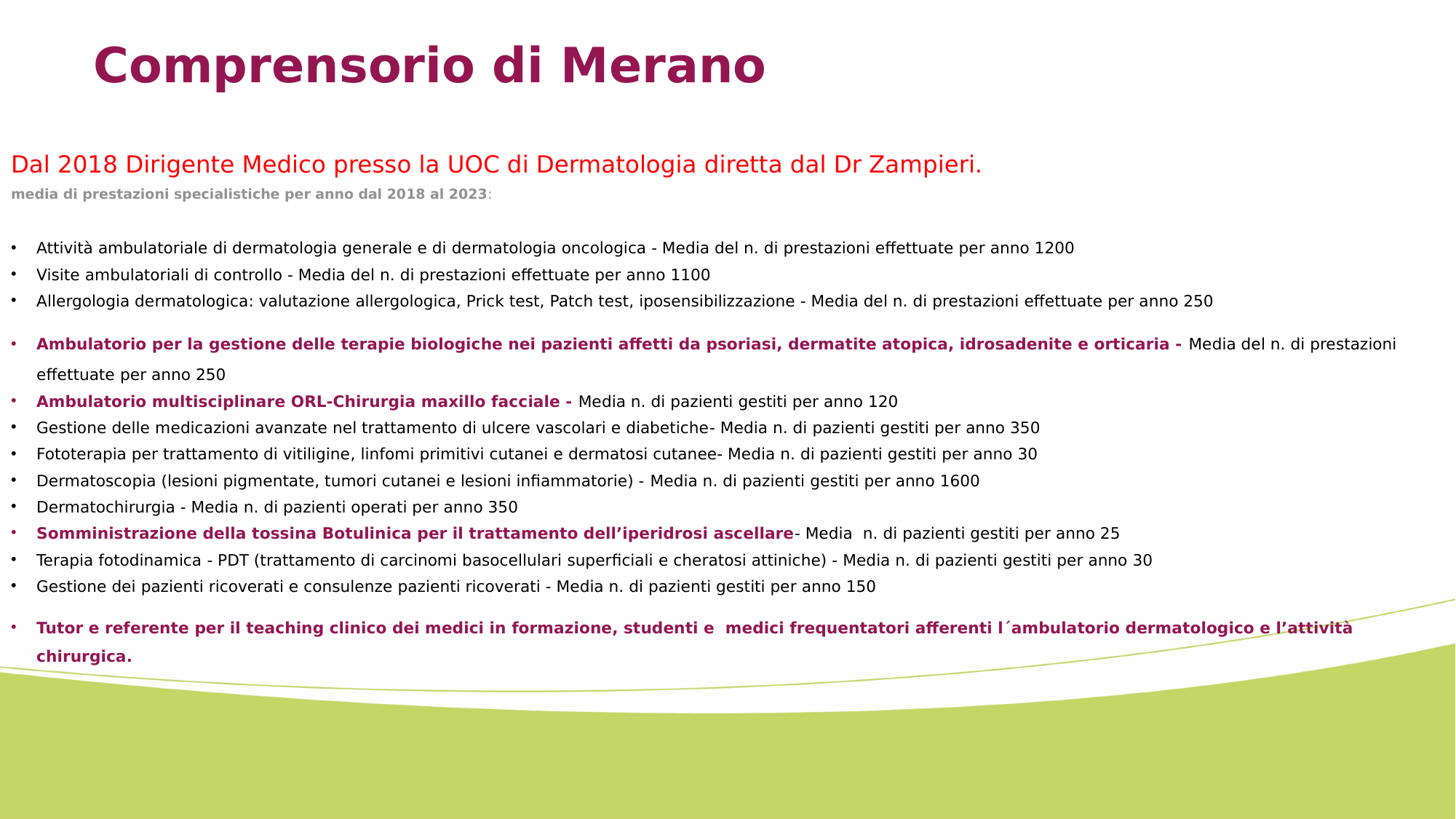

# Comprensorio di Merano
Dal 2018 Dirigente Medico presso la UOC di Dermatologia diretta dal Dr Zampieri.
media di prestazioni specialistiche per anno dal 2018 al 2023:

Attività ambulatoriale di dermatologia generale e di dermatologia oncologica - Media del n. di prestazioni effettuate per anno 1200
Visite ambulatoriali di controllo - Media del n. di prestazioni effettuate per anno 1100
Allergologia dermatologica: valutazione allergologica, Prick test, Patch test, iposensibilizzazione - Media del n. di prestazioni effettuate per anno 250
Ambulatorio per la gestione delle terapie biologiche nei pazienti affetti da psoriasi, dermatite atopica, idrosadenite e orticaria - Media del n. di prestazioni effettuate per anno 250
Ambulatorio multisciplinare ORL-Chirurgia maxillo facciale - Media n. di pazienti gestiti per anno 120
Gestione delle medicazioni avanzate nel trattamento di ulcere vascolari e diabetiche- Media n. di pazienti gestiti per anno 350
Fototerapia per trattamento di vitiligine, linfomi primitivi cutanei e dermatosi cutanee- Media n. di pazienti gestiti per anno 30
Dermatoscopia (lesioni pigmentate, tumori cutanei e lesioni infiammatorie) - Media n. di pazienti gestiti per anno 1600
Dermatochirurgia - Media n. di pazienti operati per anno 350
Somministrazione della tossina Botulinica per il trattamento dell’iperidrosi ascellare- Media  n. di pazienti gestiti per anno 25
Terapia fotodinamica - PDT (trattamento di carcinomi basocellulari superficiali e cheratosi attiniche) - Media n. di pazienti gestiti per anno 30
Gestione dei pazienti ricoverati e consulenze pazienti ricoverati - Media n. di pazienti gestiti per anno 150
Tutor e referente per il teaching clinico dei medici in formazione, studenti e  medici frequentatori afferenti l´ambulatorio dermatologico e l’attività chirurgica.